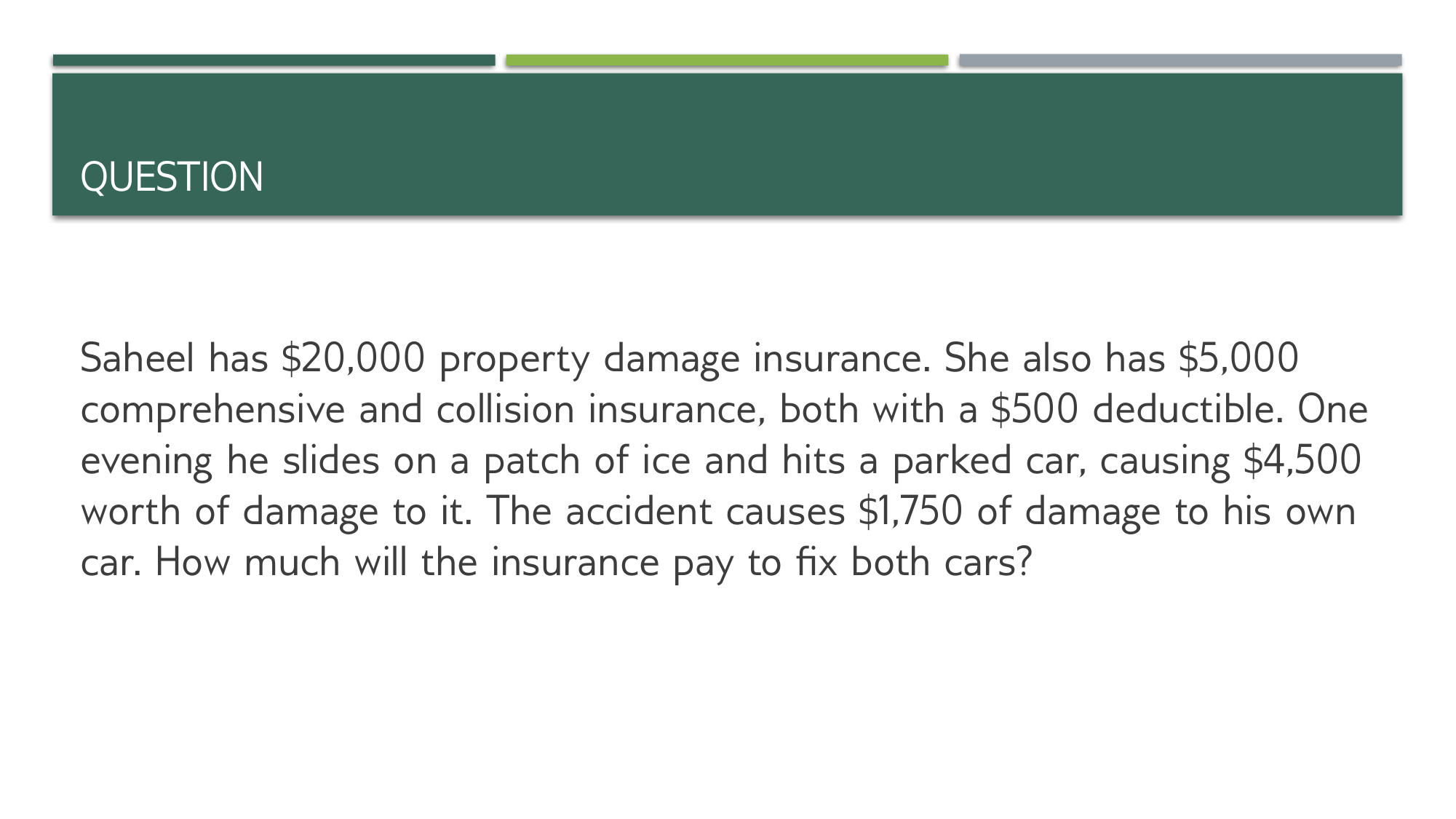

# Question
Saheel has $20,000 property damage insurance. She also has $5,000 comprehensive and collision insurance, both with a $500 deductible. One evening he slides on a patch of ice and hits a parked car, causing $4,500 worth of damage to it. The accident causes $1,750 of damage to his own car. How much will the insurance pay to fix both cars?